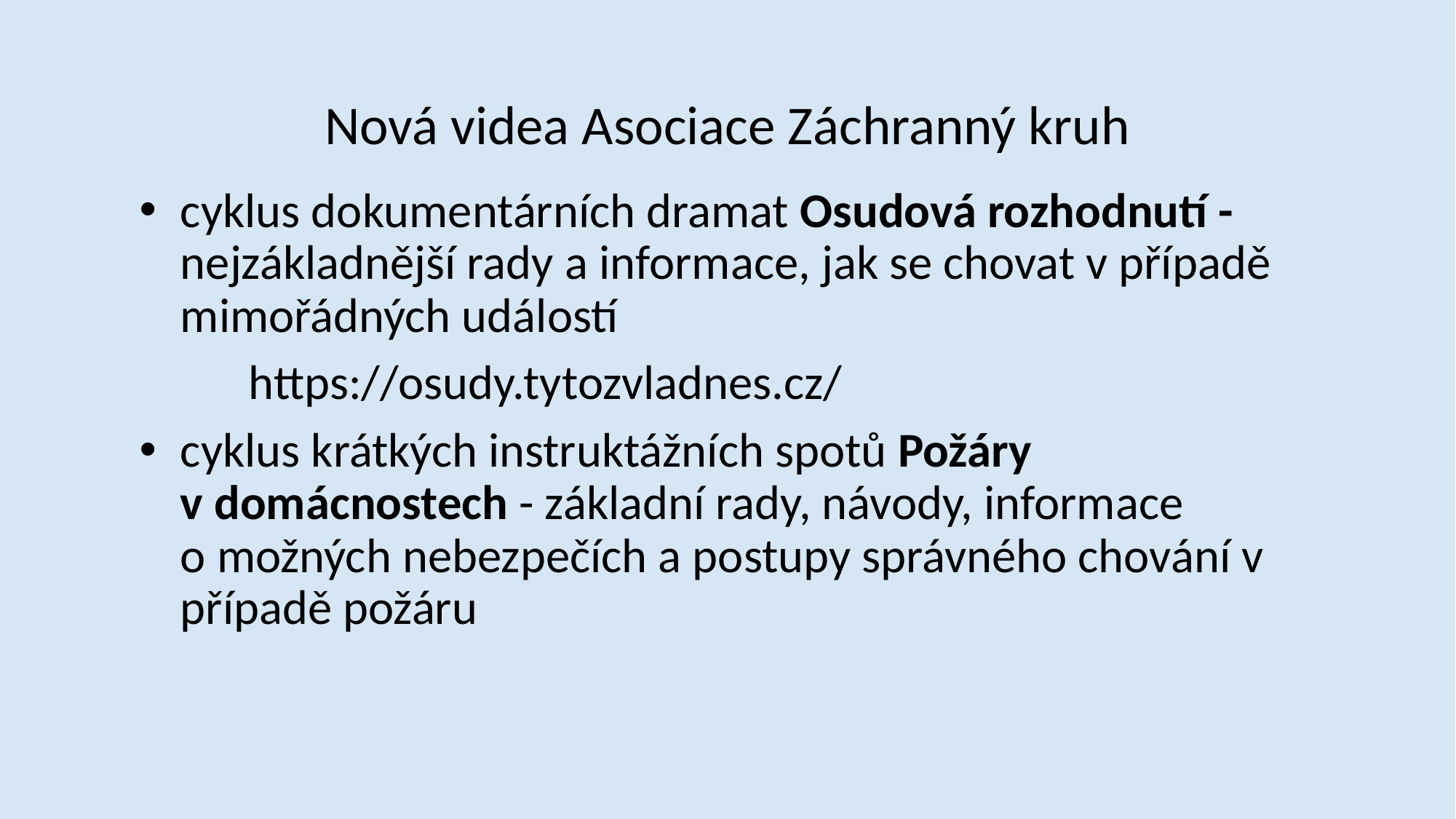

# Nová videa Asociace Záchranný kruh
cyklus dokumentárních dramat Osudová rozhodnutí - nejzákladnější rady a informace, jak se chovat v případě mimořádných událostí
	https://osudy.tytozvladnes.cz/
cyklus krátkých instruktážních spotů Požáry v domácnostech - základní rady, návody, informace o možných nebezpečích a postupy správného chování v případě požáru